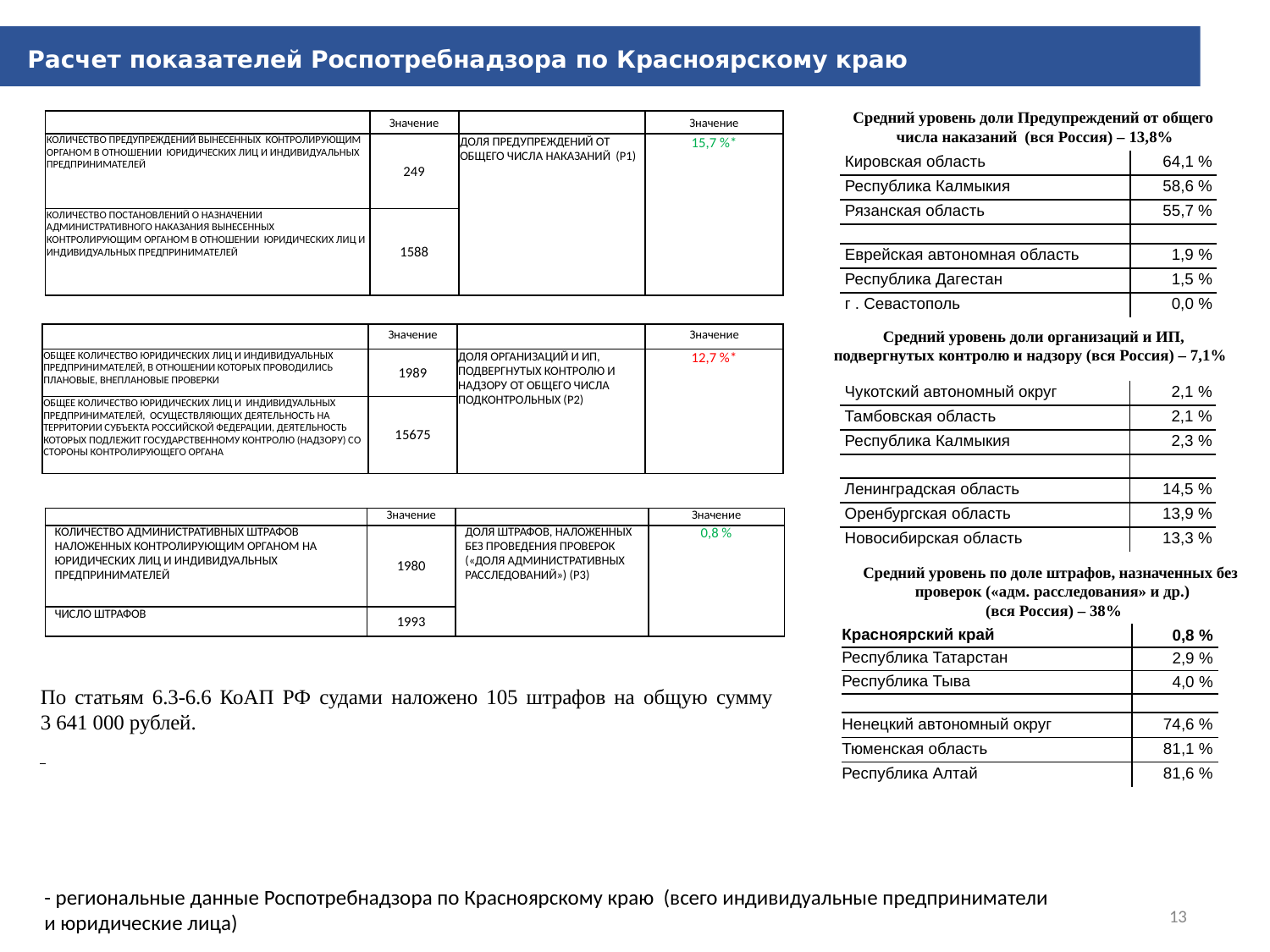

Расчет показателей Роспотребнадзора по Красноярскому краю
Средний уровень доли Предупреждений от общего  числа наказаний  (вся Россия) – 13,8%
|  | Значение |  | Значение |
| --- | --- | --- | --- |
| КОЛИЧЕСТВО ПРЕДУПРЕЖДЕНИЙ ВЫНЕСЕННЫХ КОНТРОЛИРУЮЩИМ ОРГАНОМ В ОТНОШЕНИИ ЮРИДИЧЕСКИХ ЛИЦ И ИНДИВИДУАЛЬНЫХ ПРЕДПРИНИМАТЕЛЕЙ | 249 | ДОЛЯ ПРЕДУПРЕЖДЕНИЙ ОТ ОБЩЕГО ЧИСЛА НАКАЗАНИЙ (P1) | 15,7 %\* |
| КОЛИЧЕСТВО ПОСТАНОВЛЕНИЙ О НАЗНАЧЕНИИ АДМИНИСТРАТИВНОГО НАКАЗАНИЯ ВЫНЕСЕННЫХ КОНТРОЛИРУЮЩИМ ОРГАНОМ В ОТНОШЕНИИ ЮРИДИЧЕСКИХ ЛИЦ И ИНДИВИДУАЛЬНЫХ ПРЕДПРИНИМАТЕЛЕЙ | 1588 |  |  |
| Кировская область | 64,1 % |
| --- | --- |
| Республика Калмыкия | 58,6 % |
| Рязанская область | 55,7 % |
|  |  |
| Еврейская автономная область | 1,9 % |
| Республика Дагестан | 1,5 % |
| г . Севастополь | 0,0 % |
|  | Значение |  | Значение |
| --- | --- | --- | --- |
| ОБЩЕЕ КОЛИЧЕСТВО ЮРИДИЧЕСКИХ ЛИЦ И ИНДИВИДУАЛЬНЫХ ПРЕДПРИНИМАТЕЛЕЙ, В ОТНОШЕНИИ КОТОРЫХ ПРОВОДИЛИСЬ ПЛАНОВЫЕ, ВНЕПЛАНОВЫЕ ПРОВЕРКИ | 1989 | ДОЛЯ ОРГАНИЗАЦИЙ И ИП, ПОДВЕРГНУТЫХ КОНТРОЛЮ И НАДЗОРУ ОТ ОБЩЕГО ЧИСЛА ПОДКОНТРОЛЬНЫХ (P2) | 12,7 %\* |
| ОБЩЕЕ КОЛИЧЕСТВО ЮРИДИЧЕСКИХ ЛИЦ И ИНДИВИДУАЛЬНЫХ ПРЕДПРИНИМАТЕЛЕЙ, ОСУЩЕСТВЛЯЮЩИХ ДЕЯТЕЛЬНОСТЬ НА ТЕРРИТОРИИ СУБЪЕКТА РОССИЙСКОЙ ФЕДЕРАЦИИ, ДЕЯТЕЛЬНОСТЬ КОТОРЫХ ПОДЛЕЖИТ ГОСУДАРСТВЕННОМУ КОНТРОЛЮ (НАДЗОРУ) СО СТОРОНЫ КОНТРОЛИРУЮЩЕГО ОРГАНА | 15675 |  |  |
Средний уровень доли организаций и ИП,  подвергнутых контролю и надзору (вся Россия) – 7,1%
| Чукотский автономный округ | 2,1 % |
| --- | --- |
| Тамбовская область | 2,1 % |
| Республика Калмыкия | 2,3 % |
|  |  |
| Ленинградская область | 14,5 % |
| Оренбургская область | 13,9 % |
| Новосибирская область | 13,3 % |
|  | Значение |  | Значение |
| --- | --- | --- | --- |
| КОЛИЧЕСТВО АДМИНИСТРАТИВНЫХ ШТРАФОВ НАЛОЖЕННЫХ КОНТРОЛИРУЮЩИМ ОРГАНОМ НА ЮРИДИЧЕСКИХ ЛИЦ И ИНДИВИДУАЛЬНЫХ ПРЕДПРИНИМАТЕЛЕЙ | 1980 | ДОЛЯ ШТРАФОВ, НАЛОЖЕННЫХ БЕЗ ПРОВЕДЕНИЯ ПРОВЕРОК («ДОЛЯ АДМИНИСТРАТИВНЫХ РАССЛЕДОВАНИЙ») (P3) | 0,8 % |
| ЧИСЛО ШТРАФОВ | 1993 |  |  |
Средний уровень по доле штрафов, назначенных без  проверок («адм. расследования» и др.)
 (вся Россия) – 38%
| Красноярский край | 0,8 % |
| --- | --- |
| Республика Татарстан | 2,9 % |
| Республика Тыва | 4,0 % |
|  |  |
| Ненецкий автономный округ | 74,6 % |
| Тюменская область | 81,1 % |
| Республика Алтай | 81,6 % |
По статьям 6.3-6.6 КоАП РФ судами наложено 105 штрафов на общую сумму
3 641 000 рублей.

- региональные данные Роспотребнадзора по Красноярскому краю  (всего индивидуальные предприниматели
и юридические лица)
13